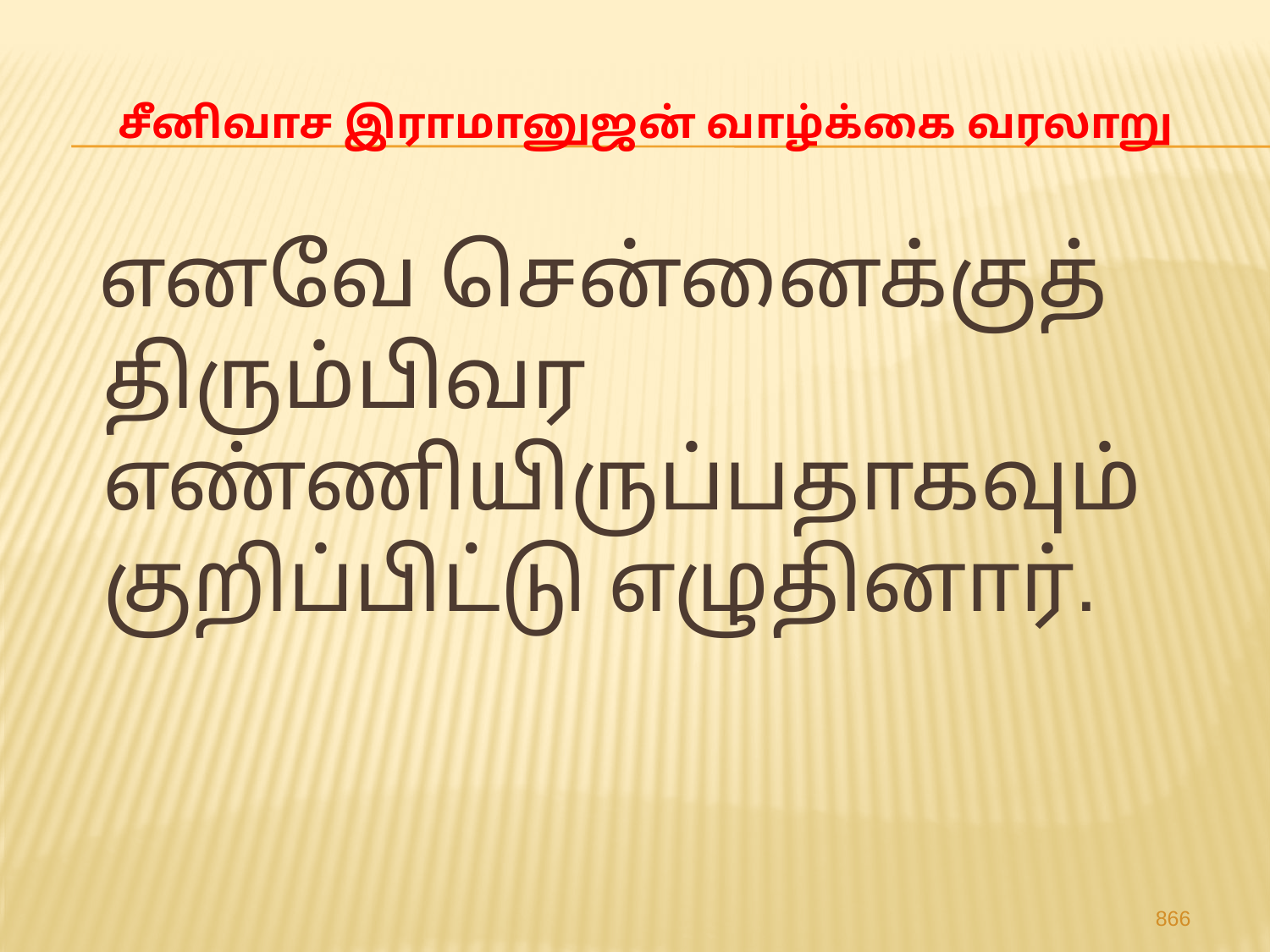

# சீனிவாச இராமானுஜன் வாழ்க்கை வரலாறு
  எனவே சென்னைக்குத் திரும்பிவர எண்ணியிருப்பதாகவும் குறிப்பிட்டு எழுதினார்.

866